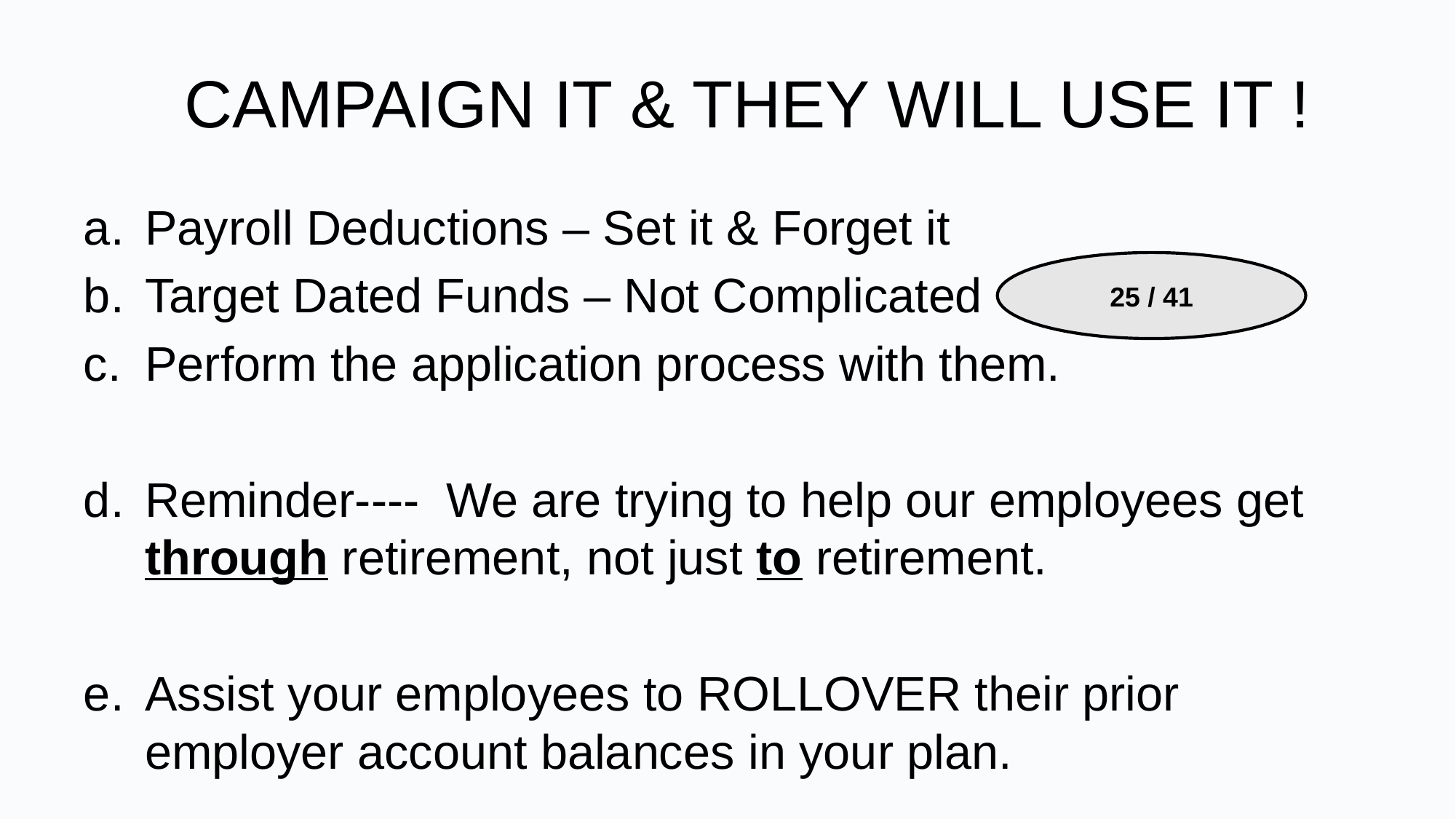

# CAMPAIGN IT & THEY WILL USE IT !
Payroll Deductions – Set it & Forget it
Target Dated Funds – Not Complicated
Perform the application process with them.

Reminder----  We are trying to help our employees get through retirement, not just to retirement.

Assist your employees to ROLLOVER their prior employer account balances in your plan.

25 / 41